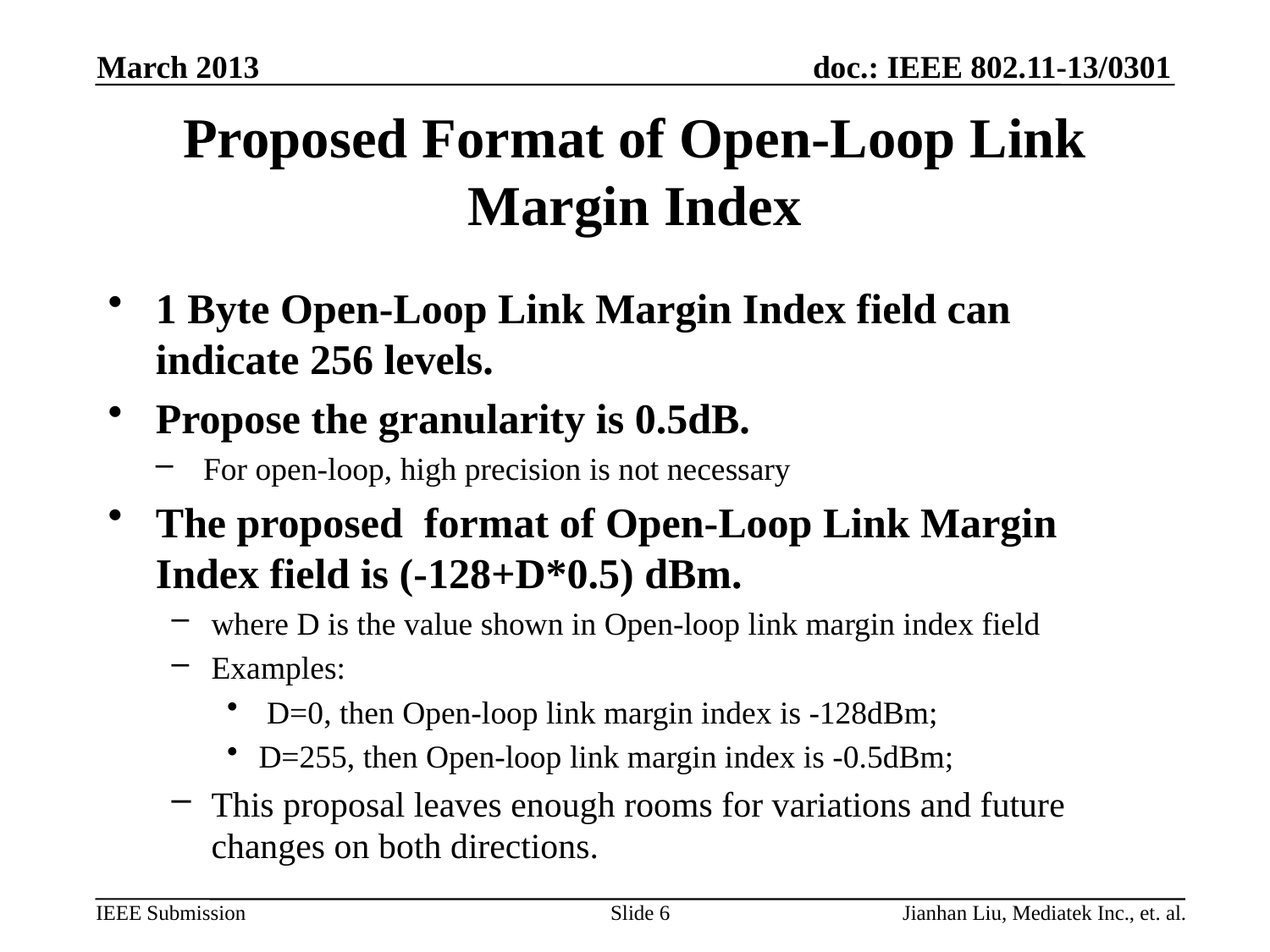

March 2013
# Proposed Format of Open-Loop Link Margin Index
1 Byte Open-Loop Link Margin Index field can indicate 256 levels.
Propose the granularity is 0.5dB.
For open-loop, high precision is not necessary
The proposed  format of Open-Loop Link Margin Index field is (-128+D*0.5) dBm.
where D is the value shown in Open-loop link margin index field
Examples:
 D=0, then Open-loop link margin index is -128dBm;
D=255, then Open-loop link margin index is -0.5dBm;
This proposal leaves enough rooms for variations and future changes on both directions.

Slide 6
Jianhan Liu, Mediatek Inc., et. al.